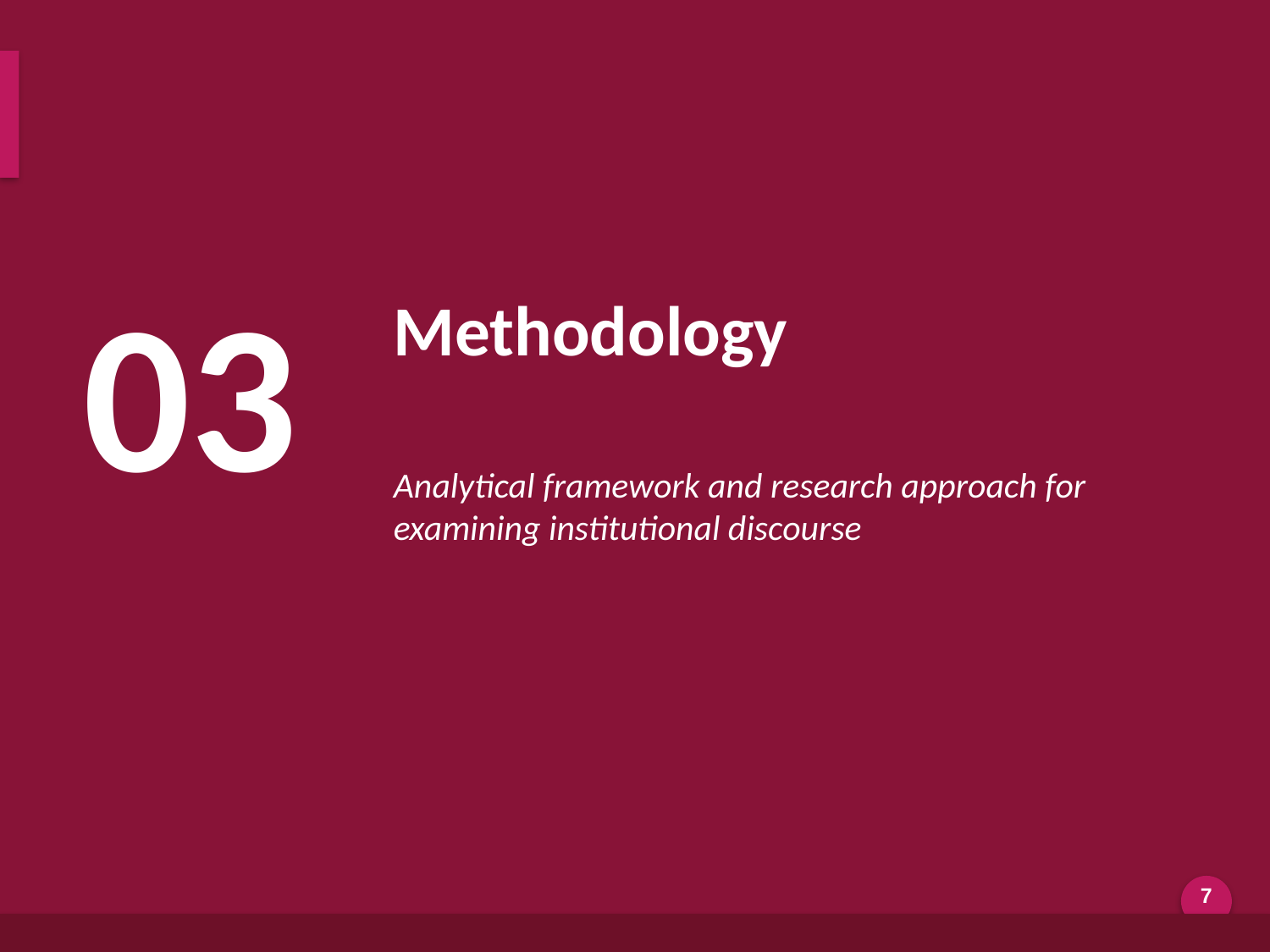

Methodology Overview
03
Methodology
Analytical framework and research approach for examining institutional discourse
Generated by AI Scholar Frontier

7